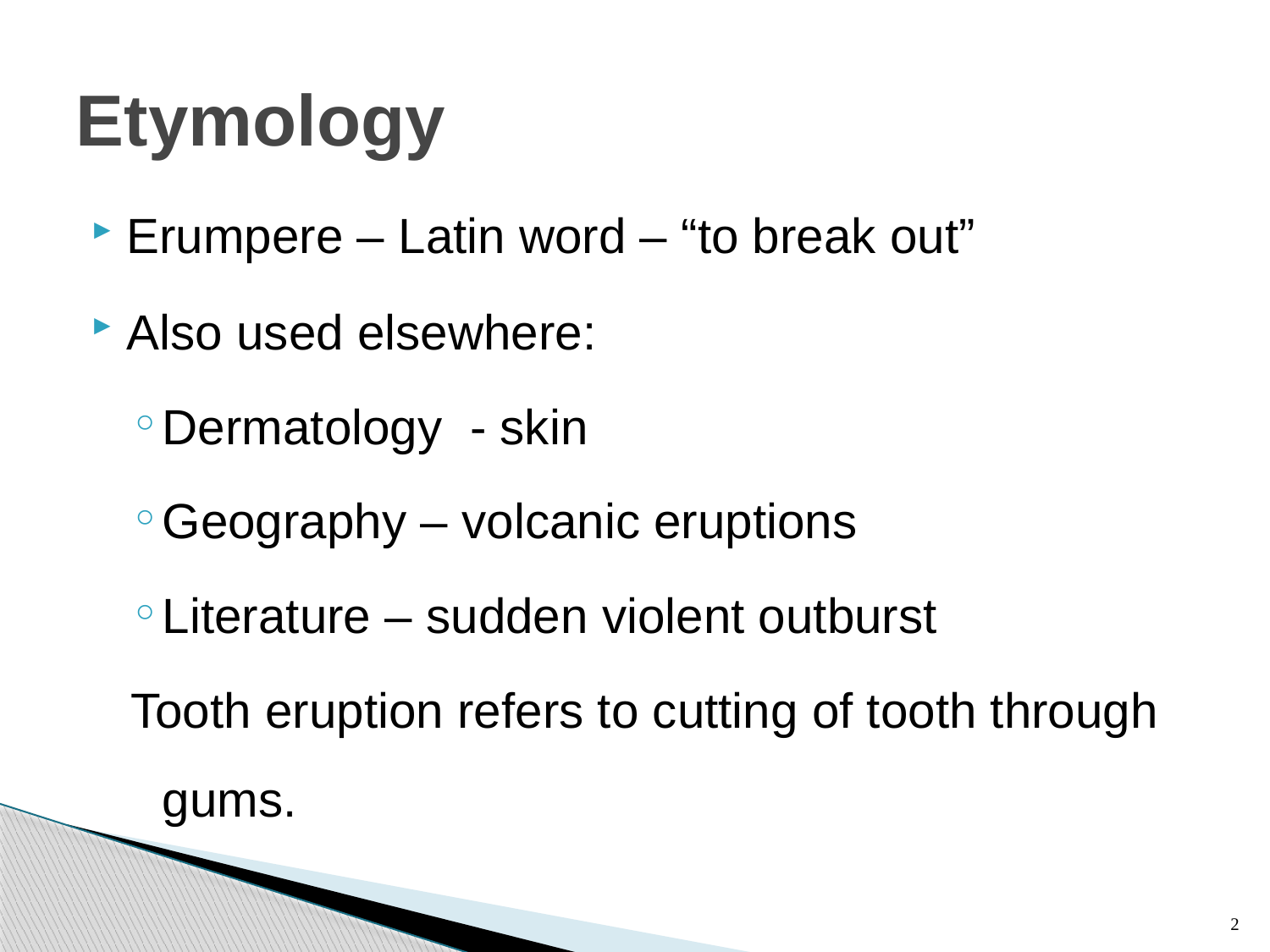

# Etymology
Erumpere – Latin word – “to break out”
Also used elsewhere:
Dermatology  - skin
Geography – volcanic eruptions
Literature – sudden violent outburst
Tooth eruption refers to cutting of tooth through gums.

2